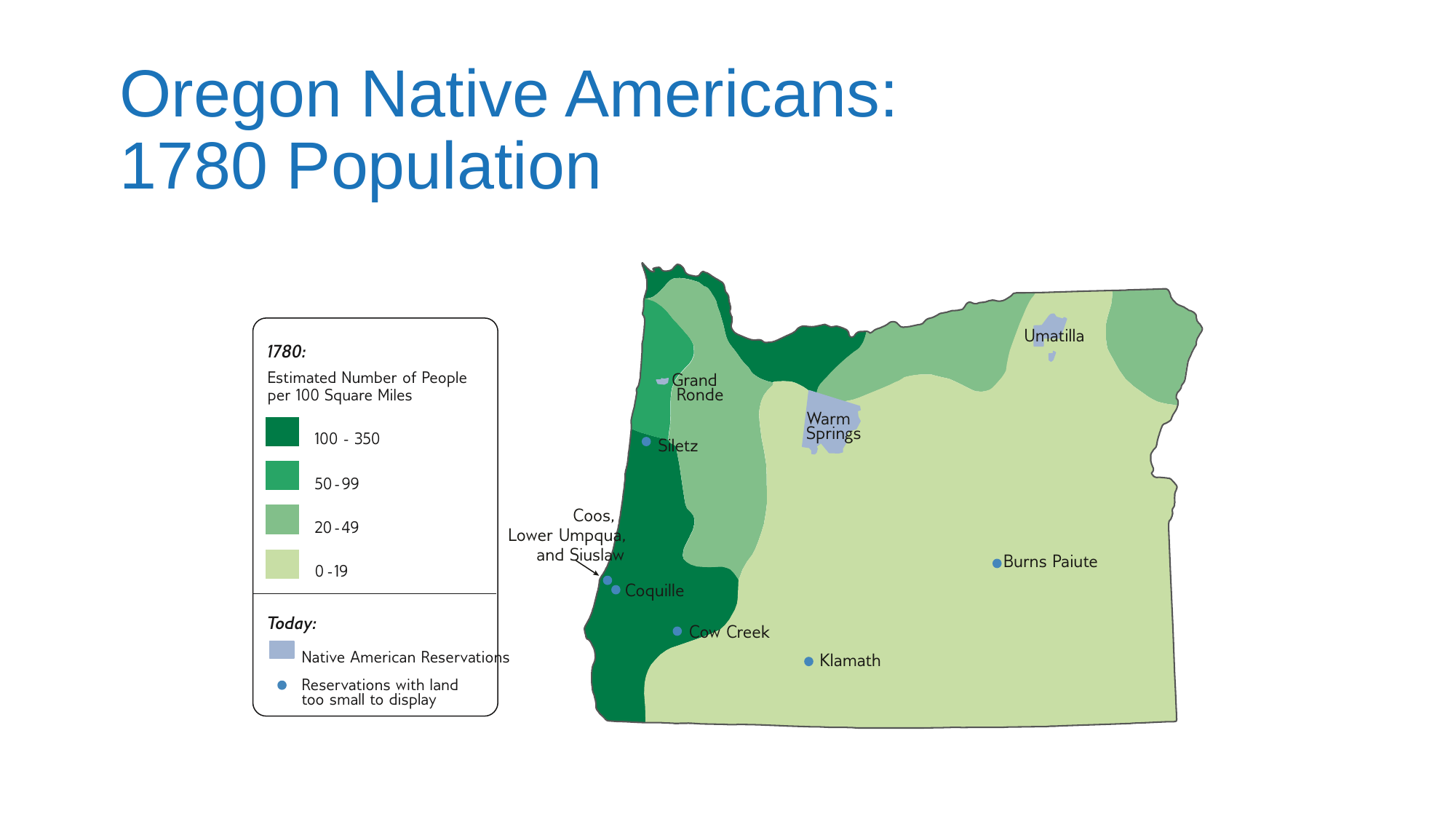

# Oregon Native Americans: 1780 Population

Umatilla

1780:

Estimated Number of People
Grand

 Ronde
per 100 Square Miles

Warm

Springs
100 - 350

Siletz

50
 -
99
Coos,

20
 -
49
Lower Umpqua,
and Siuslaw
Burns Paiute

0
 -
19

Coquille

Today:
Cow Creek

Native American Reservations
Klamath

Reservations with land

too small to display